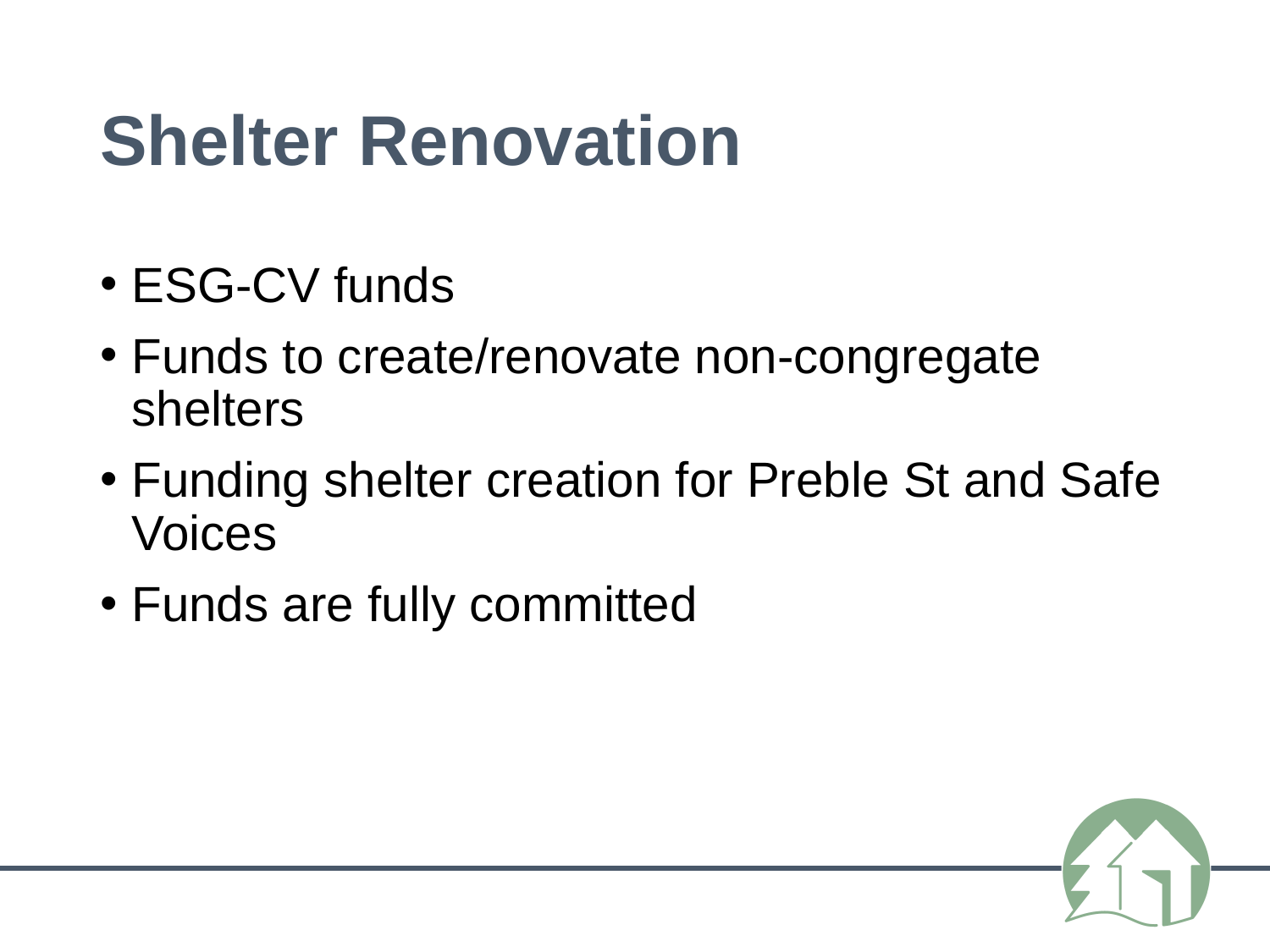

# Shelter Renovation
ESG-CV funds
Funds to create/renovate non-congregate shelters
Funding shelter creation for Preble St and Safe Voices
Funds are fully committed